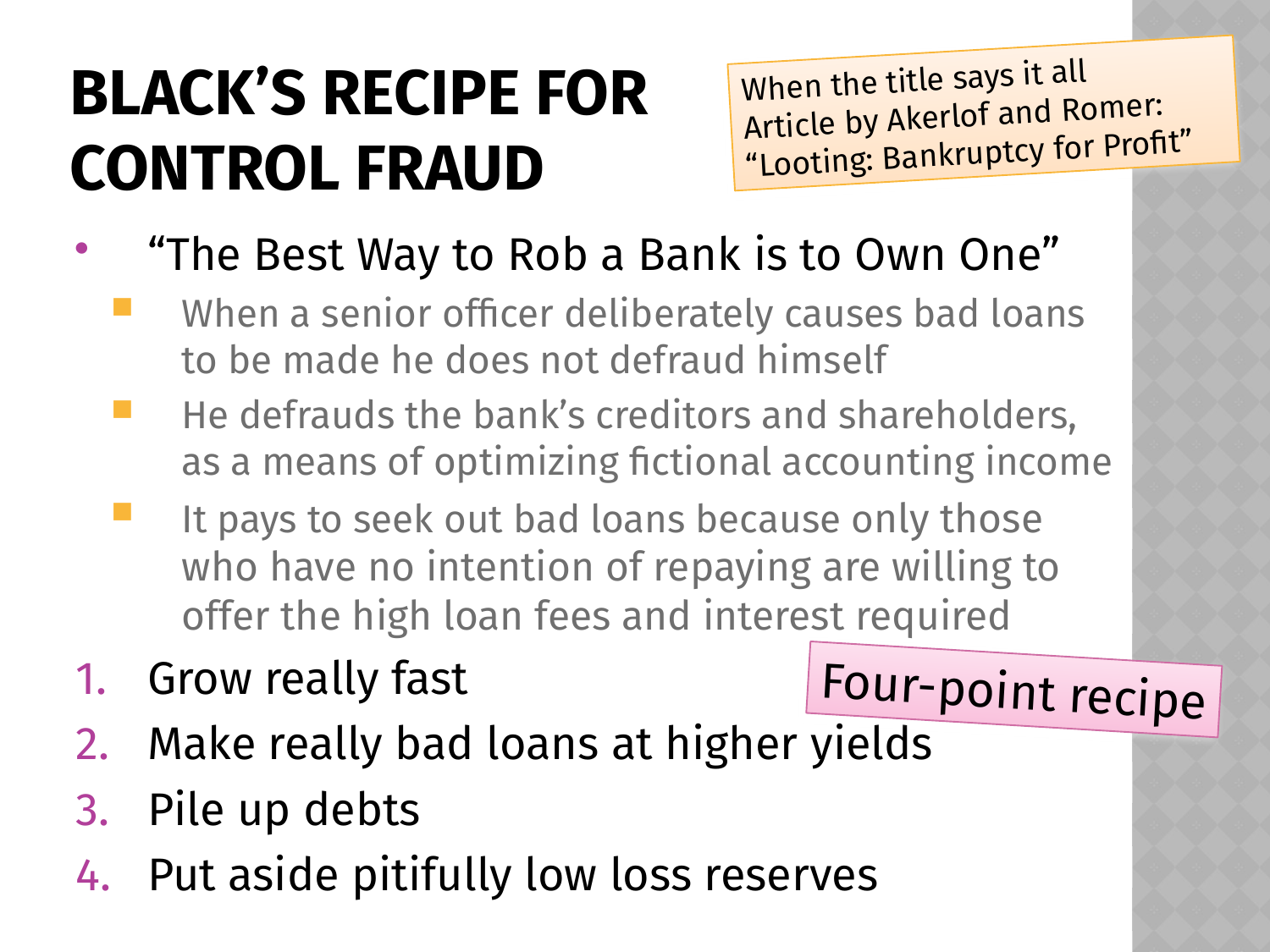

# Black’s Recipe for control fraud
When the title says it all
Article by Akerlof and Romer:
“Looting: Bankruptcy for Profit”
“The Best Way to Rob a Bank is to Own One”
When a senior officer deliberately causes bad loans to be made he does not defraud himself
He defrauds the bank’s creditors and shareholders, as a means of optimizing fictional accounting income
It pays to seek out bad loans because only those who have no intention of repaying are willing to offer the high loan fees and interest required
Grow really fast
Make really bad loans at higher yields
Pile up debts
Put aside pitifully low loss reserves
Four-point recipe